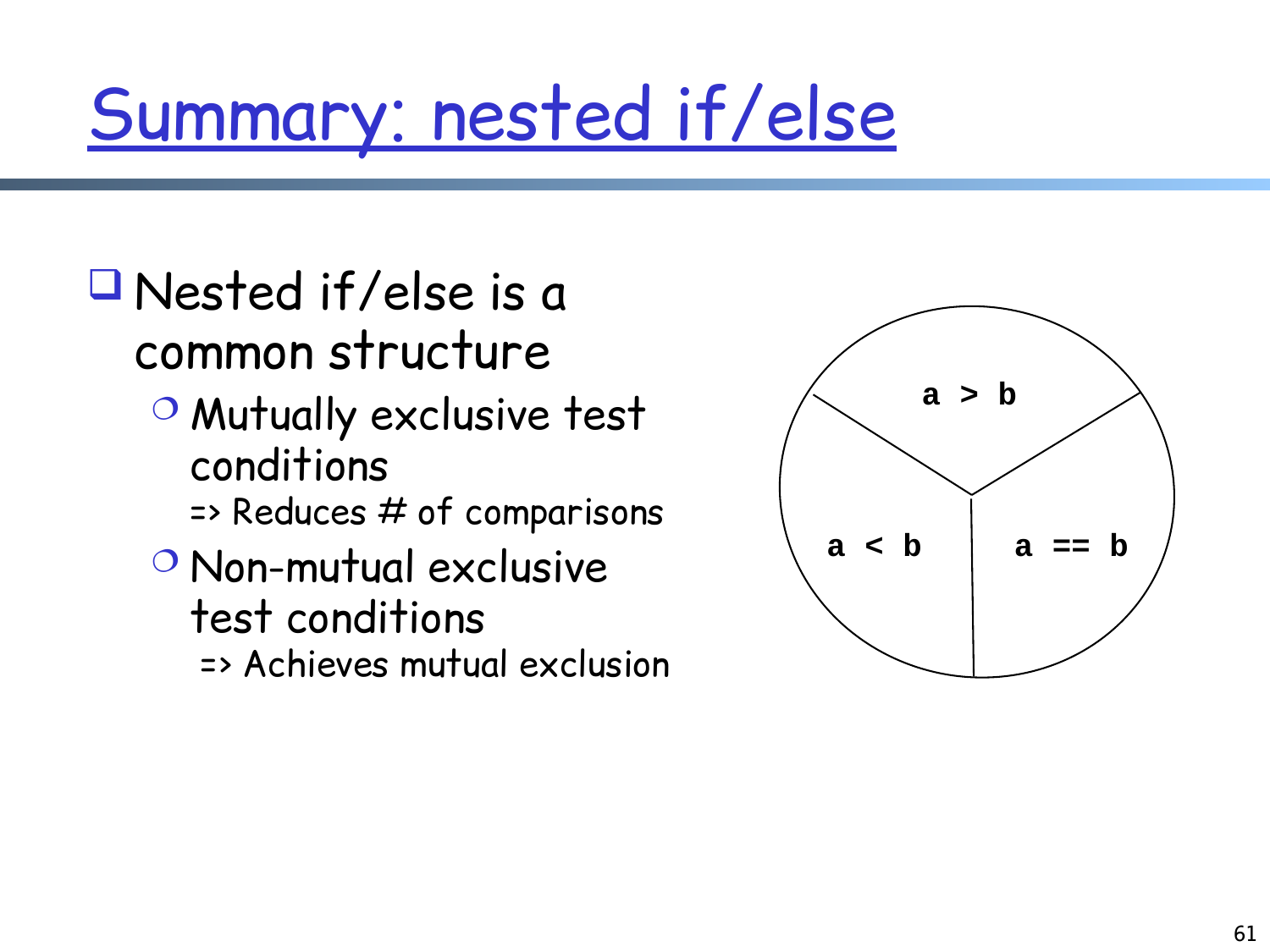

# Summary: nested if/else
Nested if/else is a common structure
Mutually exclusive test
conditions
=> Reduces # of comparisons
Non-mutual exclusive
test conditions
 => Achieves mutual exclusion

a > b
a < b
a == b
61